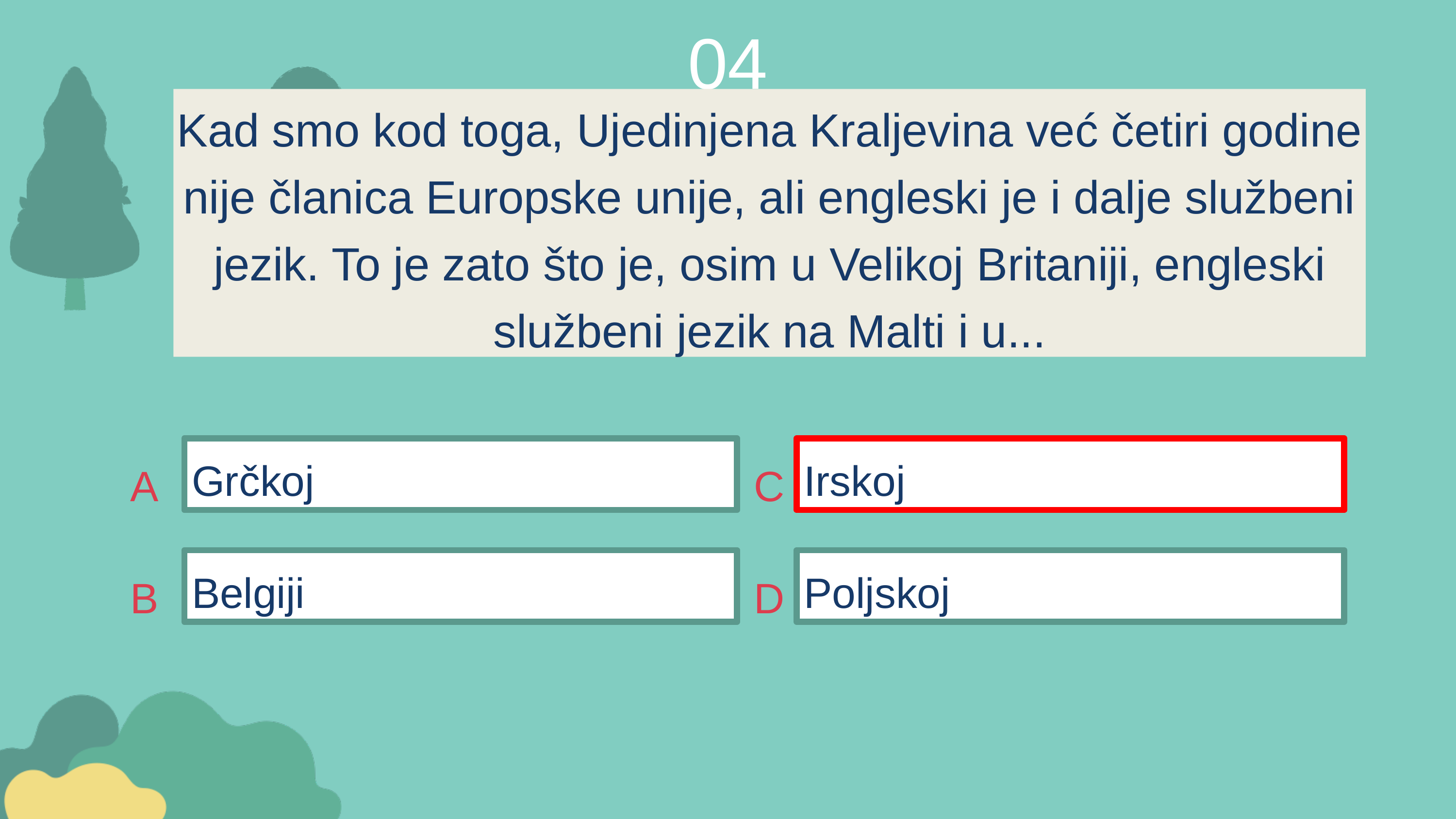

04

Kad smo kod toga, Ujedinjena Kraljevina već četiri godine nije članica Europske unije, ali engleski je i dalje službeni jezik. To je zato što je, osim u Velikoj Britaniji, engleski službeni jezik na Malti i u...
Grčkoj
Irskoj
A
C
Belgiji
Poljskoj
B
D